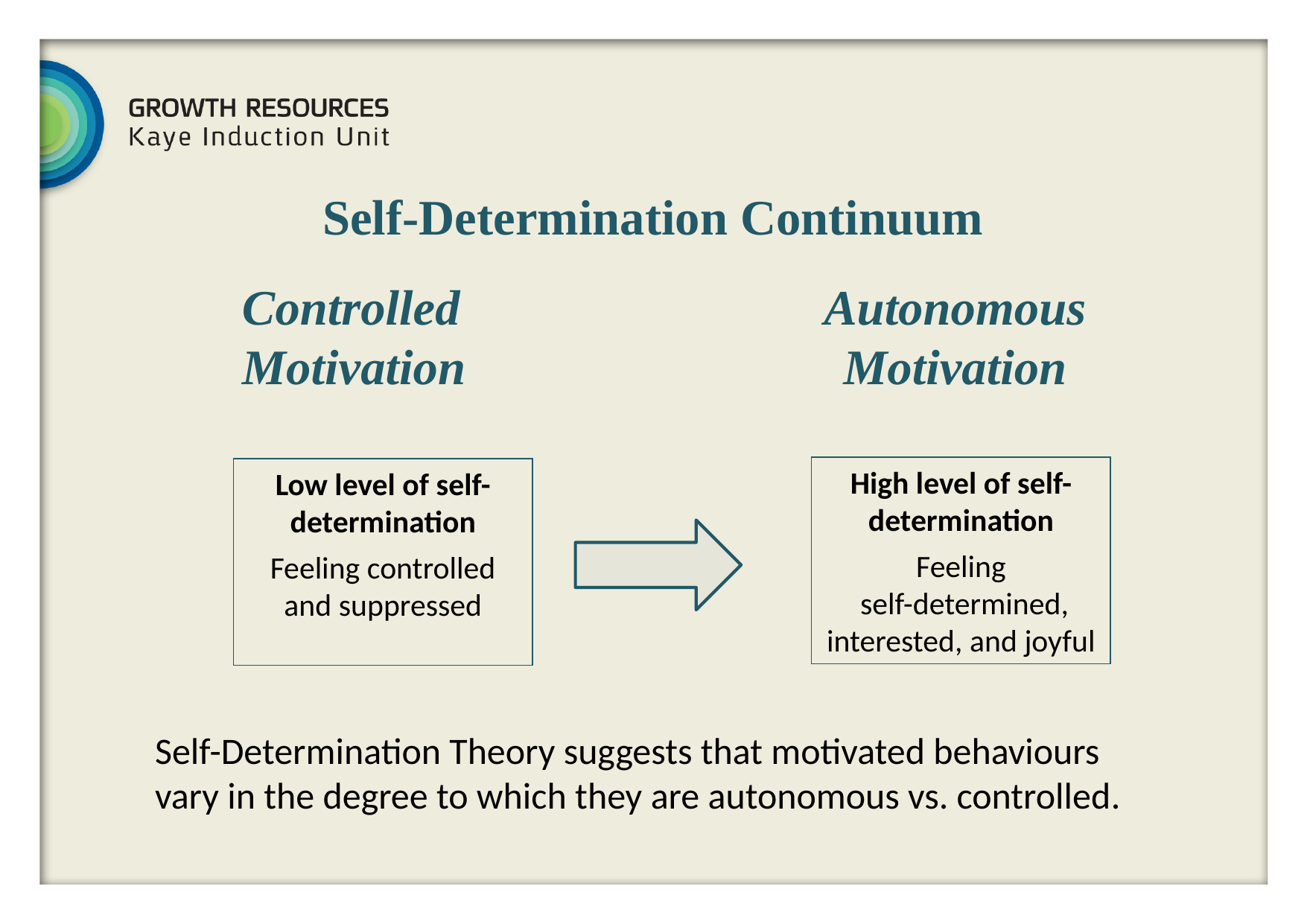

Self-Determination Continuum
Controlled Motivation
Autonomous Motivation
High level of self- determination
Feeling
 self-determined, interested, and joyful
Low level of self- determination
Feeling controlled and suppressed

Self-Determination Theory suggests that motivated behaviours vary in the degree to which they are autonomous vs. controlled.